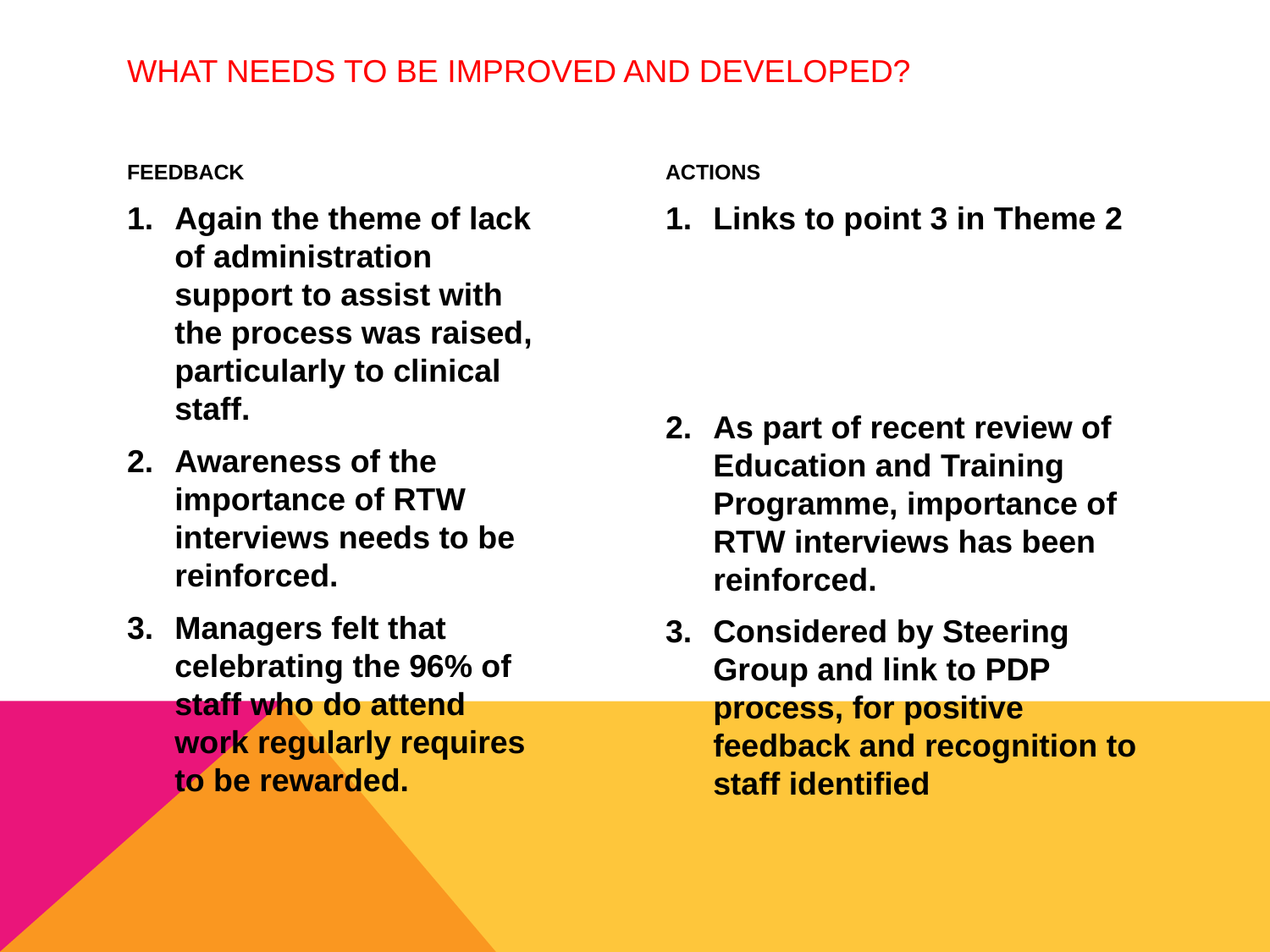

# WHAT NEEDS TO BE IMPROVED AND DEVELOPED?
FEEDBACK
Again the theme of lack of administration support to assist with the process was raised, particularly to clinical staff.
Awareness of the importance of RTW interviews needs to be reinforced.
Managers felt that celebrating the 96% of staff who do attend work regularly requires to be rewarded.
ACTIONS
Links to point 3 in Theme 2

As part of recent review of Education and Training Programme, importance of RTW interviews has been reinforced.
Considered by Steering Group and link to PDP process, for positive feedback and recognition to staff identified